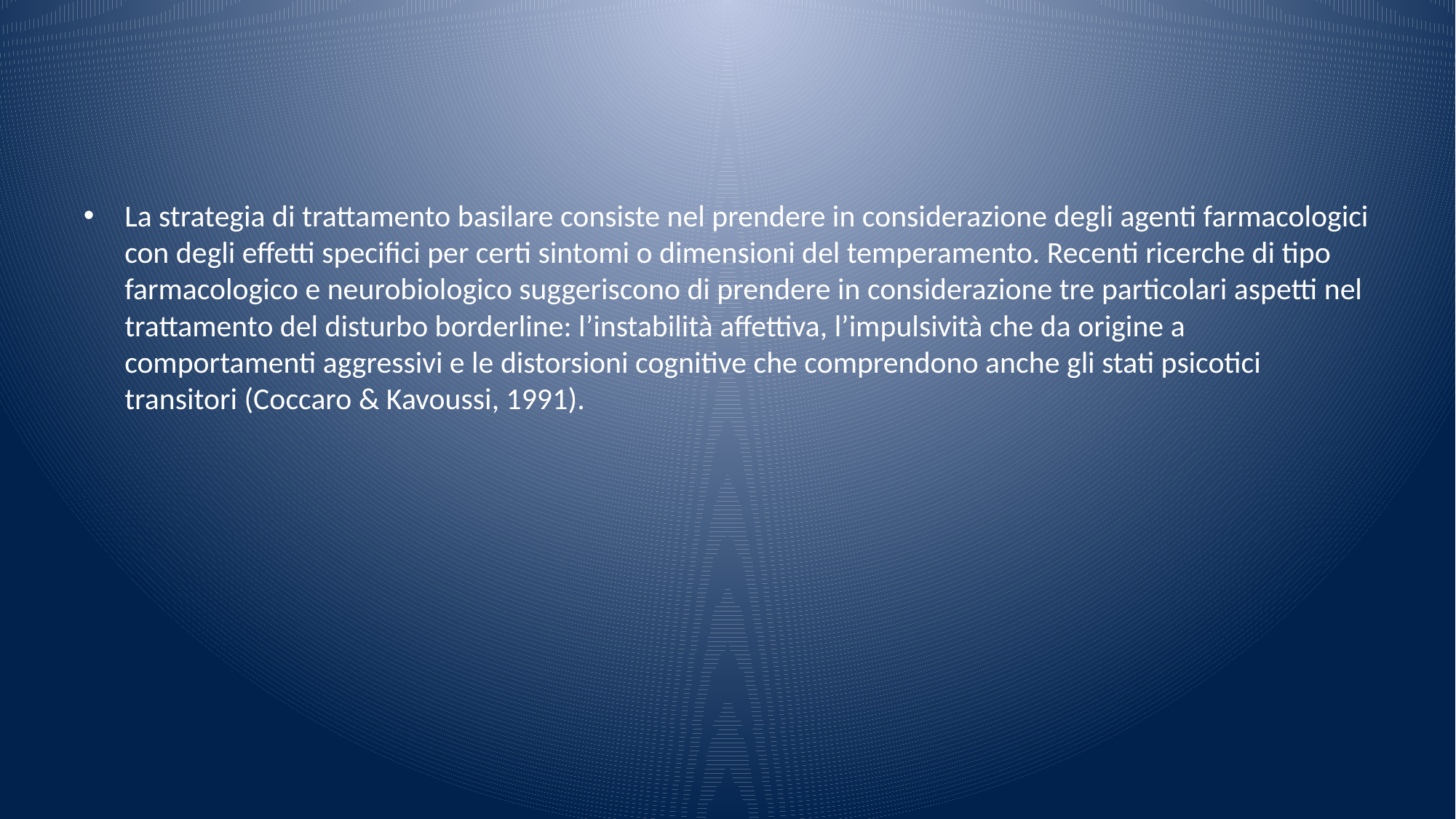

#
La strategia di trattamento basilare consiste nel prendere in considerazione degli agenti farmacologici con degli effetti specifici per certi sintomi o dimensioni del temperamento. Recenti ricerche di tipo farmacologico e neurobiologico suggeriscono di prendere in considerazione tre particolari aspetti nel trattamento del disturbo borderline: l’instabilità affettiva, l’impulsività che da origine a comportamenti aggressivi e le distorsioni cognitive che comprendono anche gli stati psicotici transitori (Coccaro & Kavoussi, 1991).